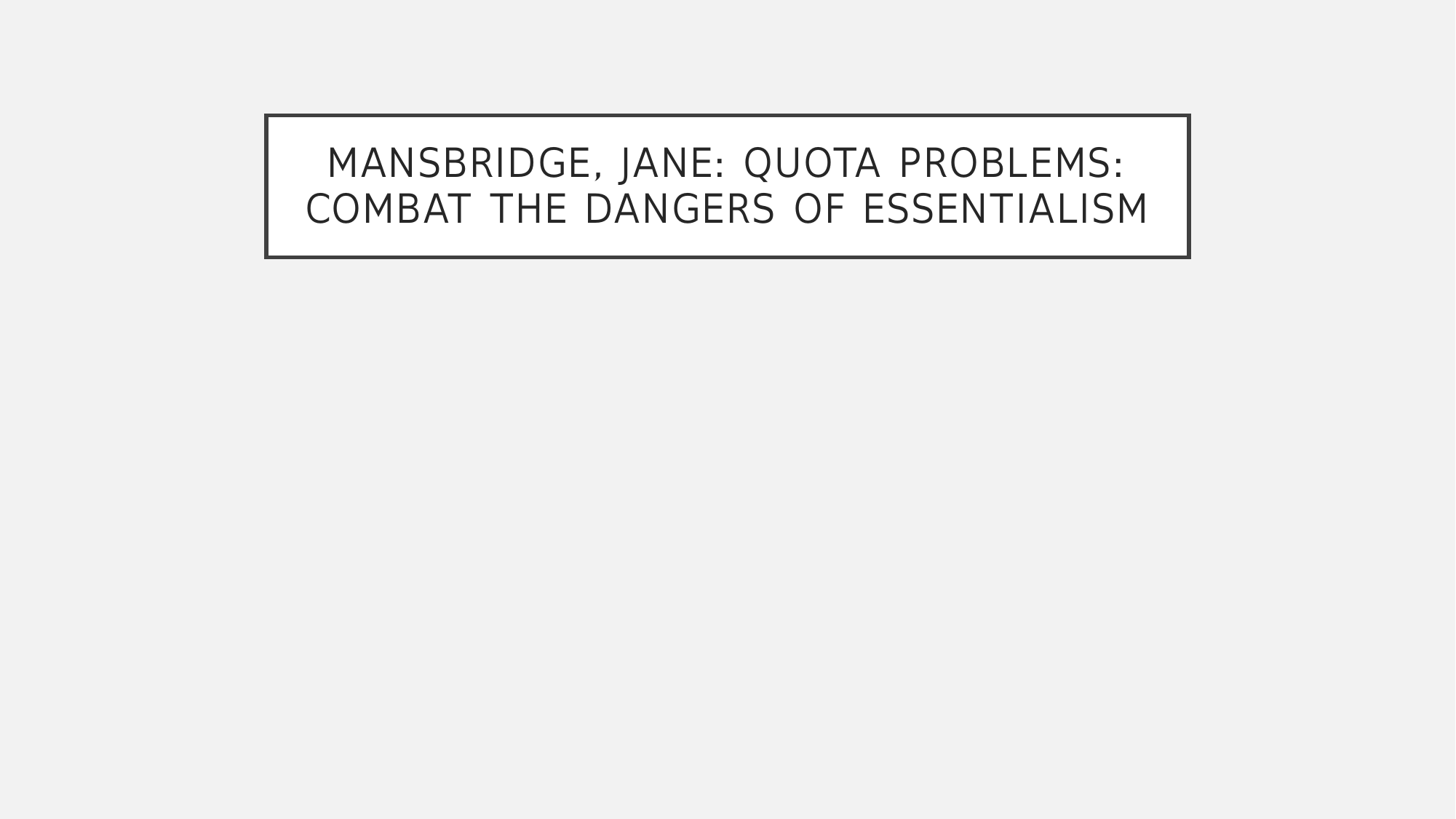

# Mansbridge, jane: Quota problems: combat the dangers of essentialism